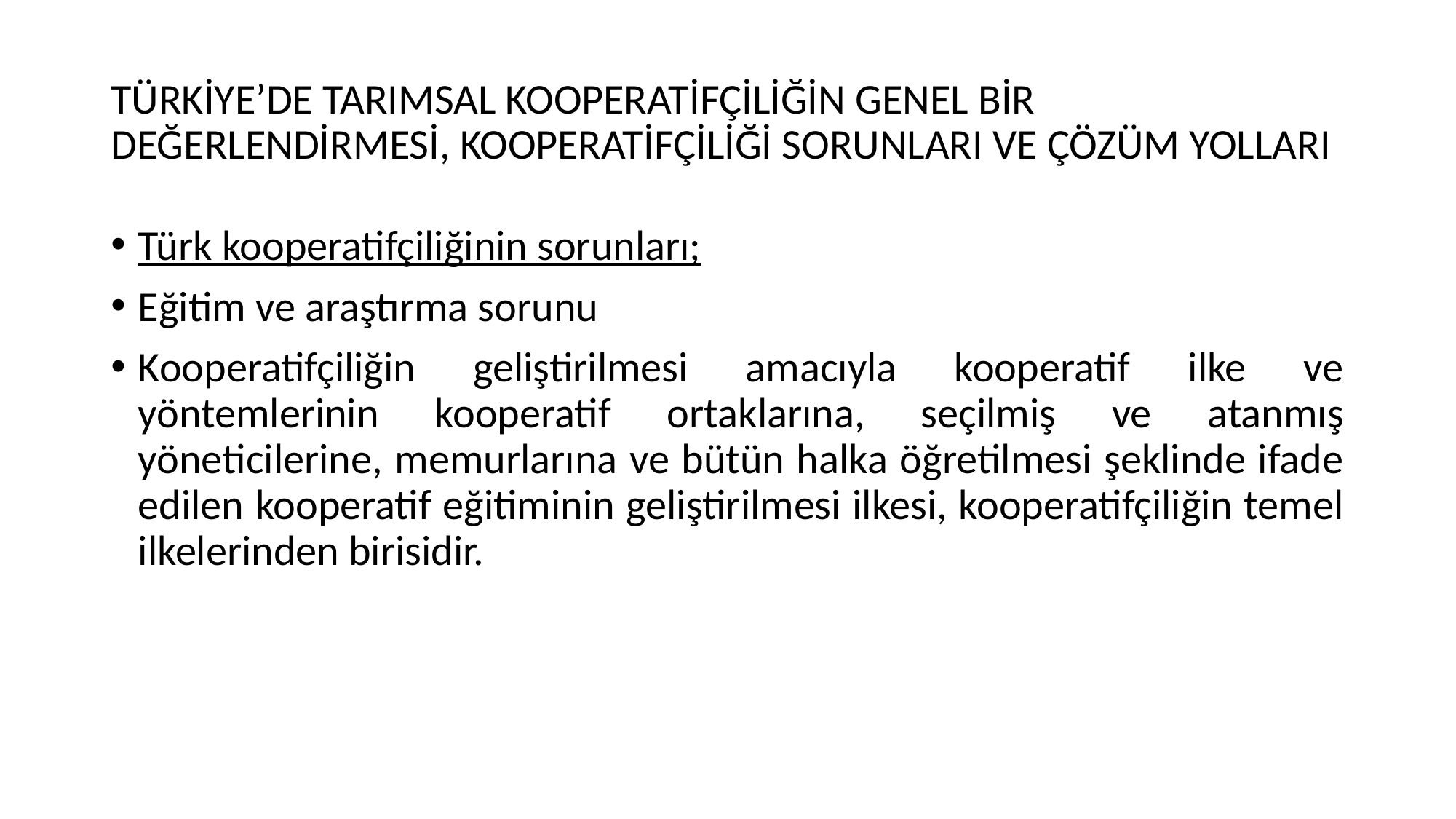

# TÜRKİYE’DE TARIMSAL KOOPERATİFÇİLİĞİN GENEL BİR DEĞERLENDİRMESİ, KOOPERATİFÇİLİĞİ SORUNLARI VE ÇÖZÜM YOLLARI
Türk kooperatifçiliğinin sorunları;
Eğitim ve araştırma sorunu
Kooperatifçiliğin geliştirilmesi amacıyla kooperatif ilke ve yöntemlerinin kooperatif ortaklarına, seçilmiş ve atanmış yöneticilerine, memurlarına ve bütün halka öğretilmesi şeklinde ifade edilen kooperatif eğitiminin geliştirilmesi ilkesi, kooperatifçiliğin temel ilkelerinden birisidir.